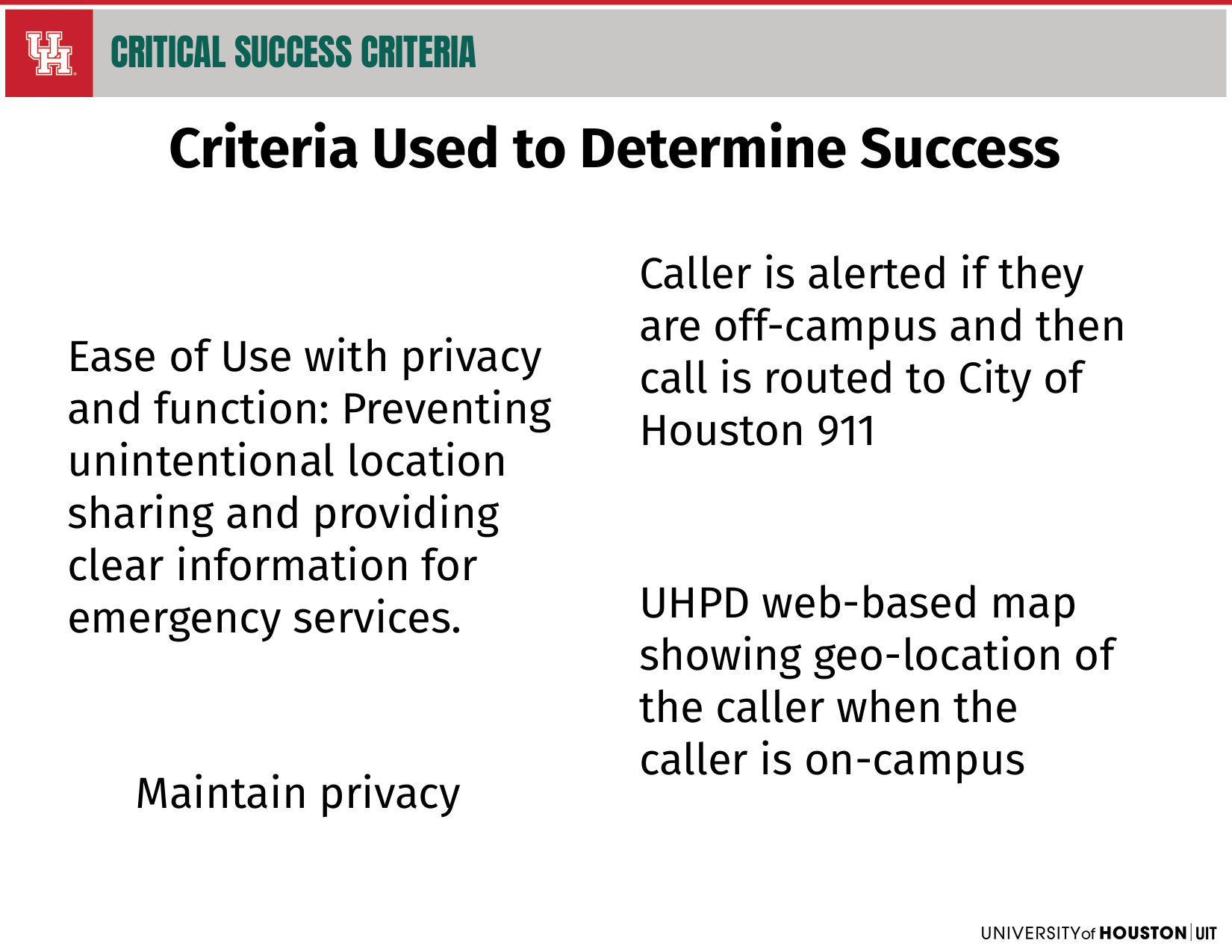

CRITICAL SUCCESS CRITERIA
# Criteria Used to Determine Success
Caller is alerted if they are off-campus and then call is routed to City of Houston 911
Ease of Use with privacy and function: Preventing 
unintentional location sharing and providing clear information for emergency services.
UHPD web-based map showing geo-location of the caller when the caller is on-campus
Maintain privacy